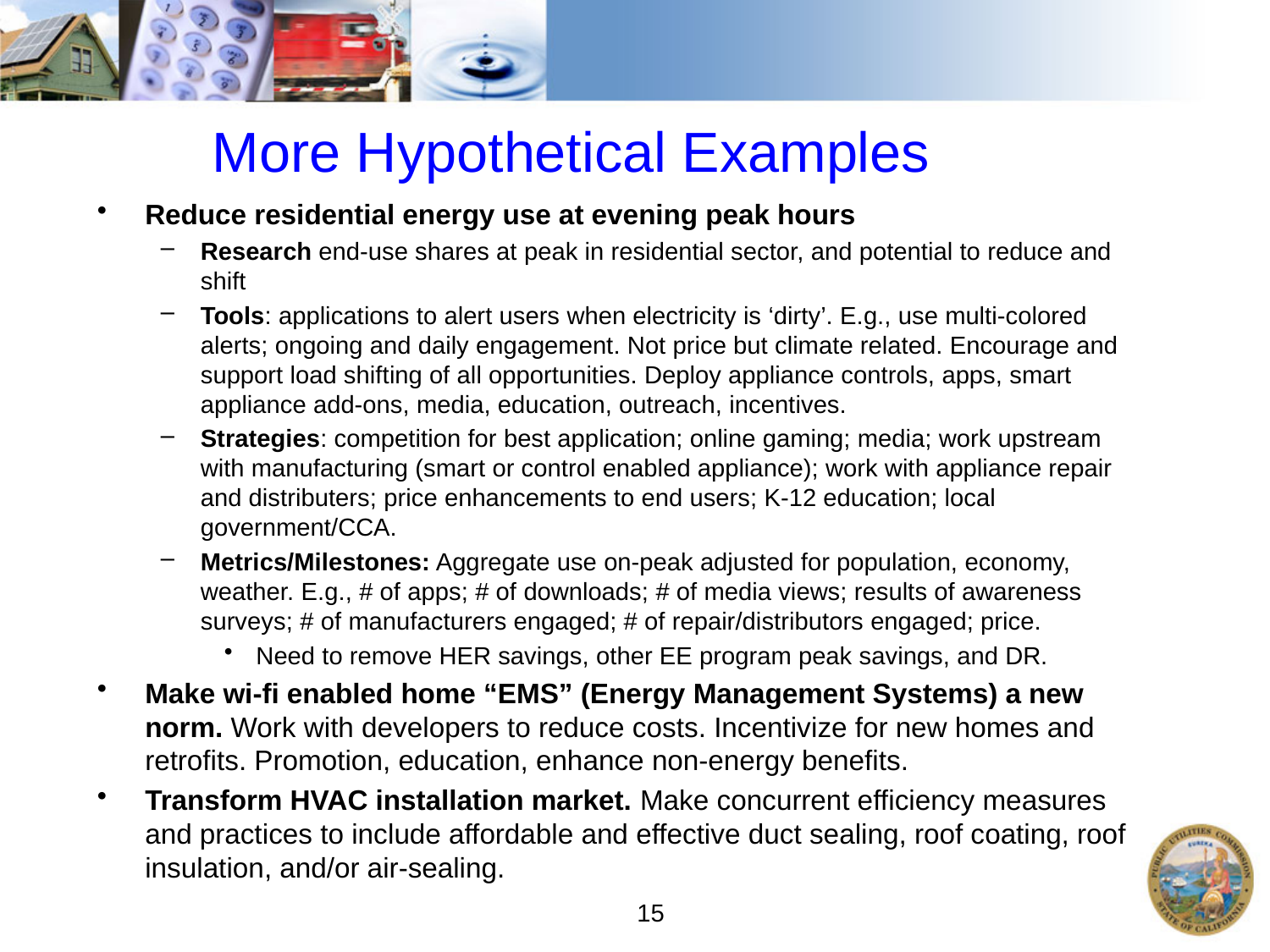

# More Hypothetical Examples
Reduce residential energy use at evening peak hours
Research end-use shares at peak in residential sector, and potential to reduce and shift
Tools: applications to alert users when electricity is ‘dirty’. E.g., use multi-colored alerts; ongoing and daily engagement. Not price but climate related. Encourage and support load shifting of all opportunities. Deploy appliance controls, apps, smart appliance add-ons, media, education, outreach, incentives.
Strategies: competition for best application; online gaming; media; work upstream with manufacturing (smart or control enabled appliance); work with appliance repair and distributers; price enhancements to end users; K-12 education; local government/CCA.
Metrics/Milestones: Aggregate use on-peak adjusted for population, economy, weather. E.g., # of apps; # of downloads; # of media views; results of awareness surveys; # of manufacturers engaged; # of repair/distributors engaged; price.
Need to remove HER savings, other EE program peak savings, and DR.
Make wi-fi enabled home “EMS” (Energy Management Systems) a new norm. Work with developers to reduce costs. Incentivize for new homes and retrofits. Promotion, education, enhance non-energy benefits.
Transform HVAC installation market. Make concurrent efficiency measures and practices to include affordable and effective duct sealing, roof coating, roof insulation, and/or air-sealing.

15